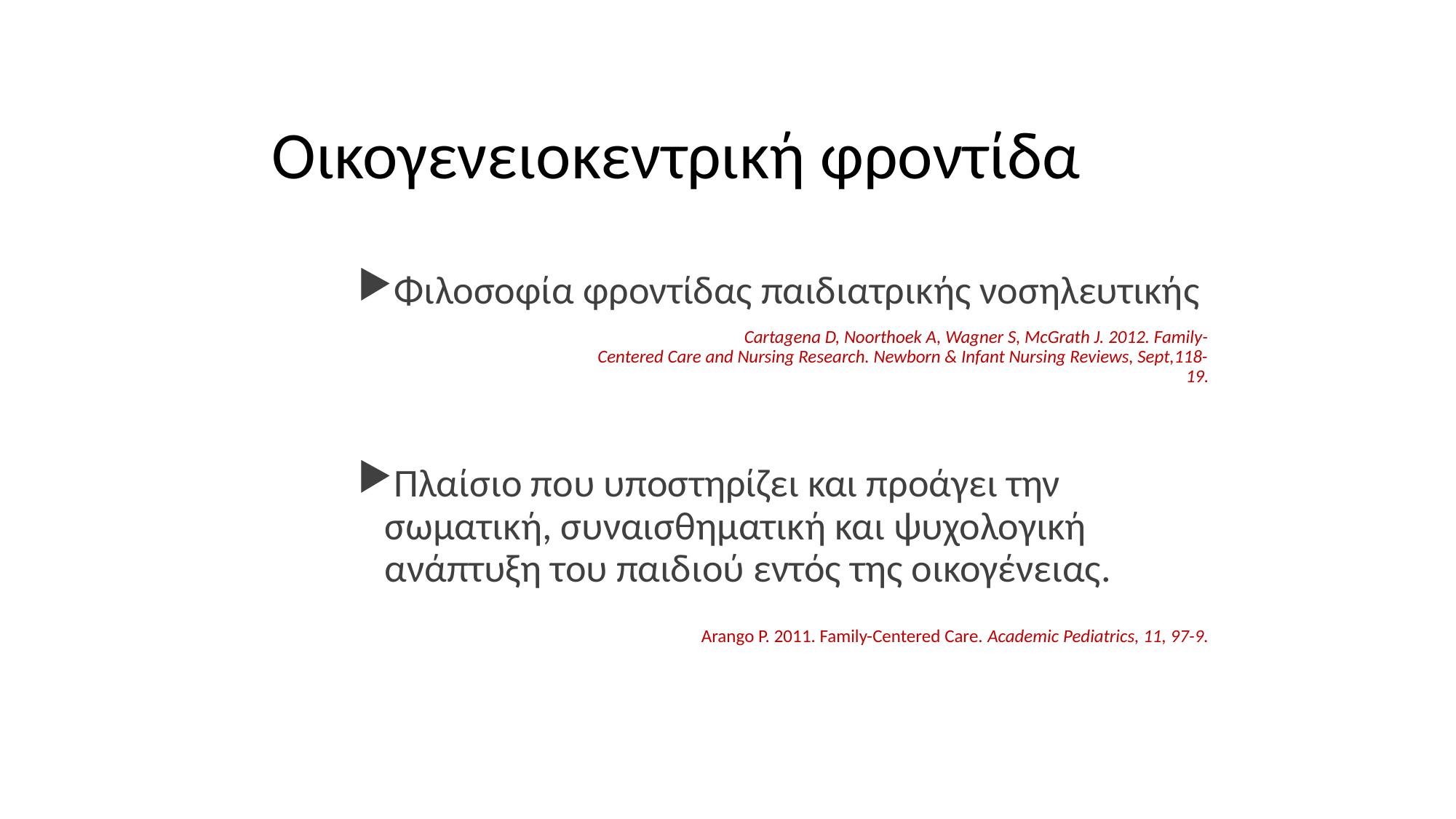

# Οικογενειοκεντρική φροντίδα
Φιλοσοφία φροντίδας παιδιατρικής νοσηλευτικής
			Cartagena D, Noorthoek A, Wagner S, McGrath J. 2012. Family-		Centered Care and Nursing Research. Newborn & Infant Nursing Reviews, Sept,118-19.

Πλαίσιο που υποστηρίζει και προάγει την σωματική, συναισθηματική και ψυχολογική ανάπτυξη του παιδιού εντός της οικογένειας.
			Arango P. 2011. Family-Centered Care. Academic Pediatrics, 11, 97-9.